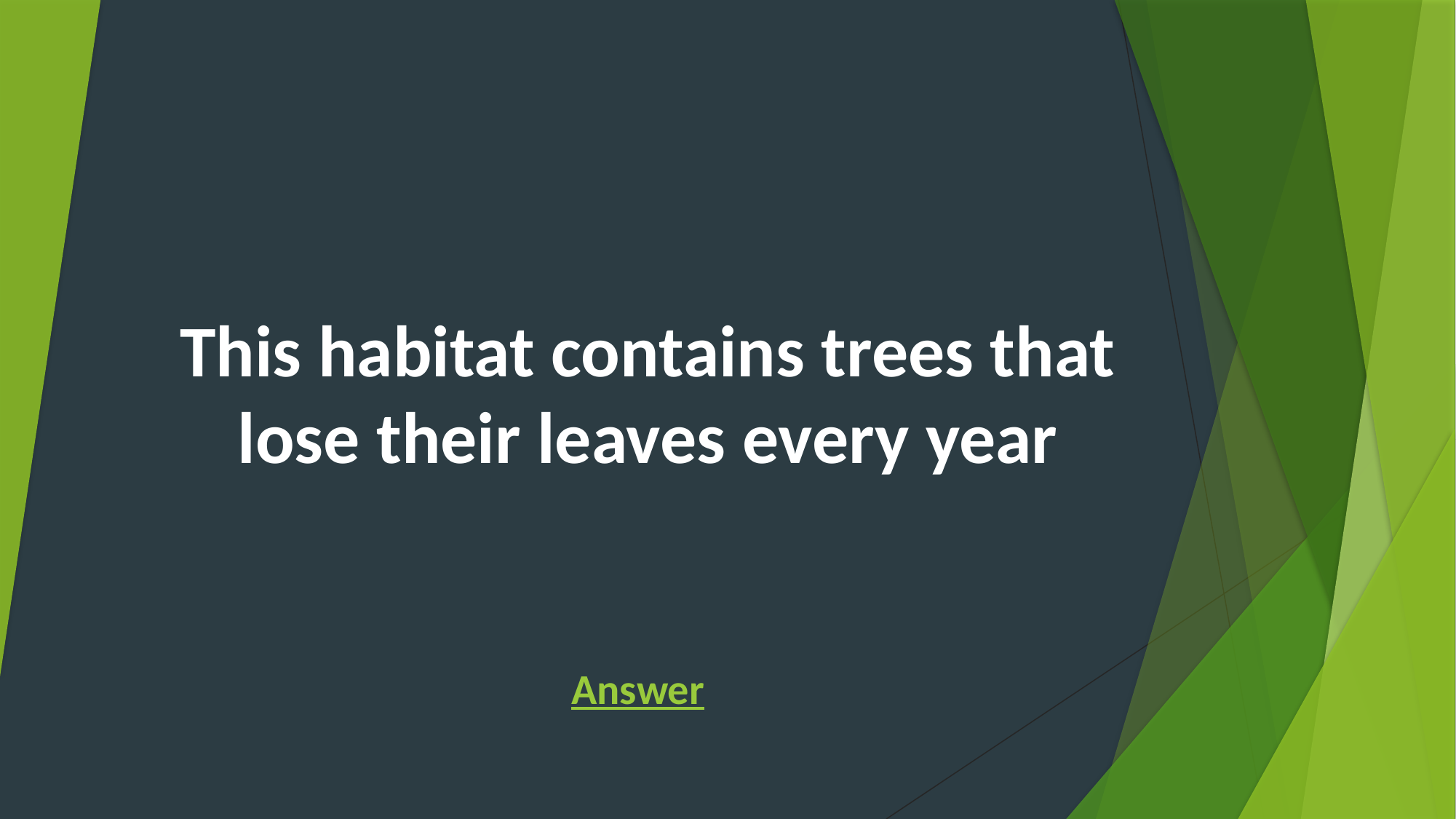

# This habitat contains trees that lose their leaves every year
Answer